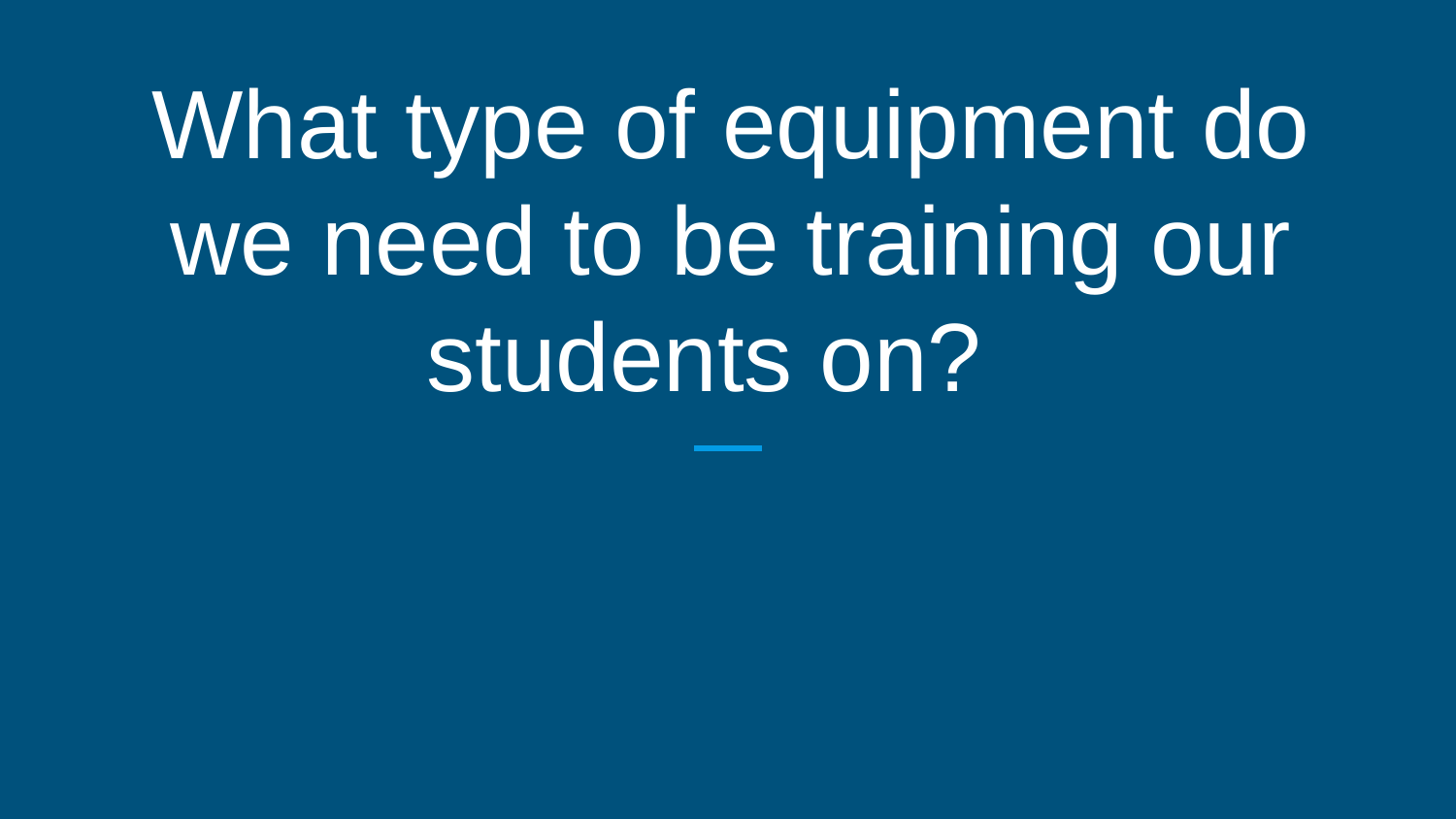

# What type of equipment do we need to be training our students on?